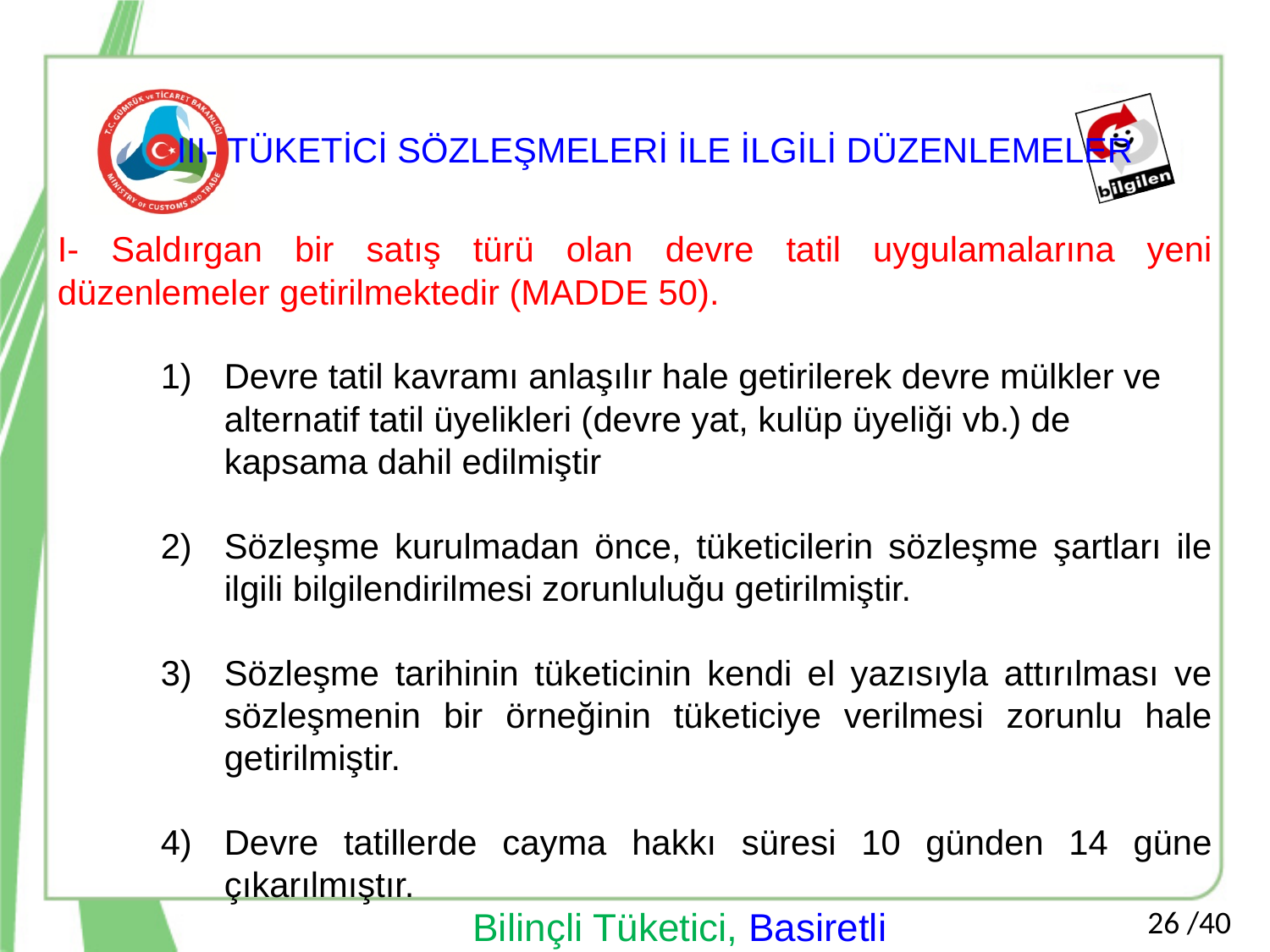

III- TÜKETİCİ SÖZLEŞMELERİ İLE İLGİLİ DÜZENLEMELER

I- Saldırgan bir satış türü olan devre tatil uygulamalarına yeni düzenlemeler getirilmektedir (MADDE 50).

Devre tatil kavramı anlaşılır hale getirilerek devre mülkler ve alternatif tatil üyelikleri (devre yat, kulüp üyeliği vb.) de kapsama dahil edilmiştir

Sözleşme kurulmadan önce, tüketicilerin sözleşme şartları ile ilgili bilgilendirilmesi zorunluluğu getirilmiştir.

Sözleşme tarihinin tüketicinin kendi el yazısıyla attırılması ve sözleşmenin bir örneğinin tüketiciye verilmesi zorunlu hale getirilmiştir.

Devre tatillerde cayma hakkı süresi 10 günden 14 güne çıkarılmıştır.